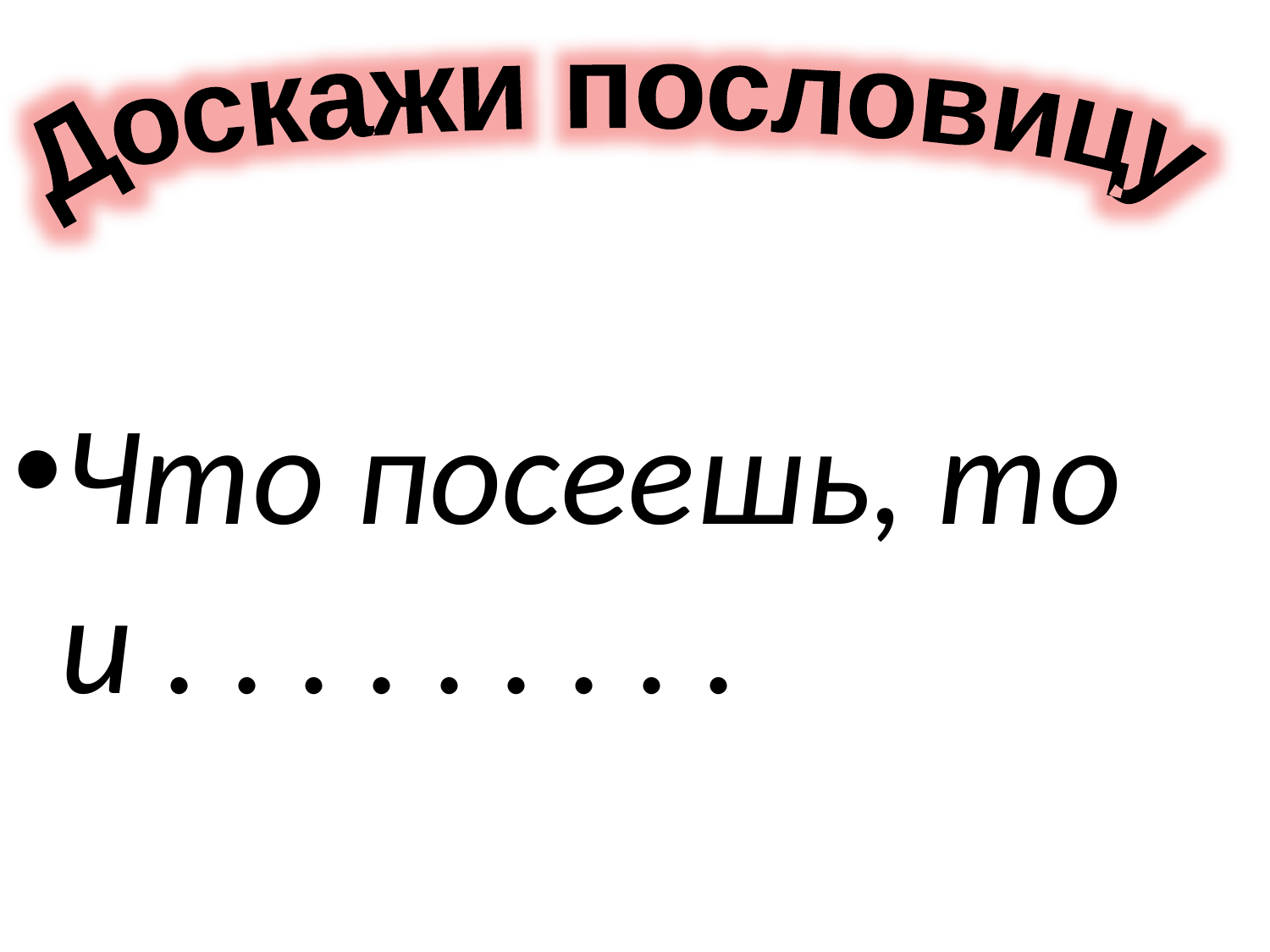

Доскажи пословицу
Что посеешь, то и . . . . . . . . .